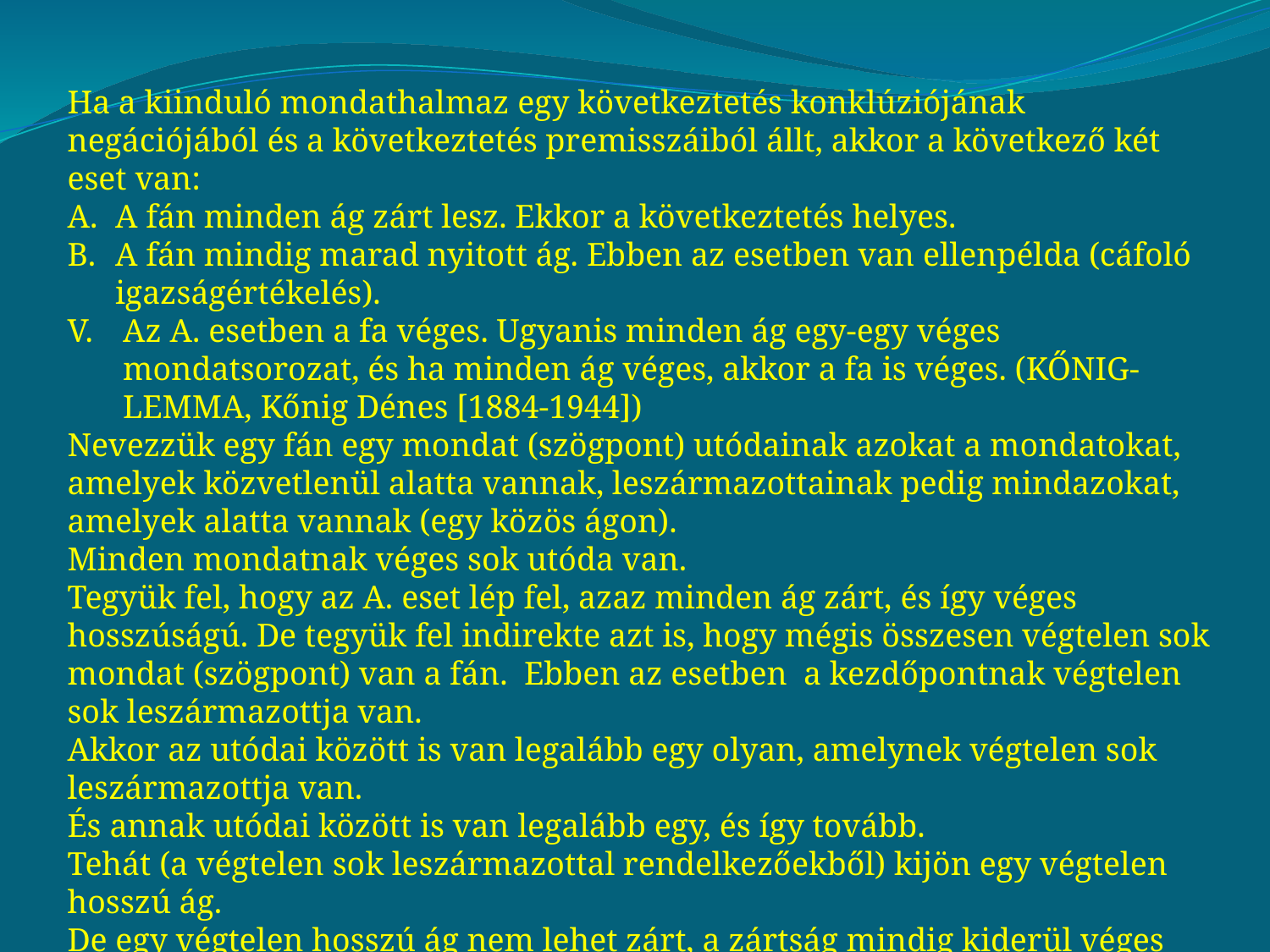

Ha a kiinduló mondathalmaz egy következtetés konklúziójának negációjából és a következtetés premisszáiból állt, akkor a következő két eset van:
A fán minden ág zárt lesz. Ekkor a következtetés helyes.
A fán mindig marad nyitott ág. Ebben az esetben van ellenpélda (cáfoló igazságértékelés).
Az A. esetben a fa véges. Ugyanis minden ág egy-egy véges mondatsorozat, és ha minden ág véges, akkor a fa is véges. (KŐNIG-LEMMA, Kőnig Dénes [1884-1944])
Nevezzük egy fán egy mondat (szögpont) utódainak azokat a mondatokat, amelyek közvetlenül alatta vannak, leszármazottainak pedig mindazokat, amelyek alatta vannak (egy közös ágon).
Minden mondatnak véges sok utóda van.
Tegyük fel, hogy az A. eset lép fel, azaz minden ág zárt, és így véges hosszúságú. De tegyük fel indirekte azt is, hogy mégis összesen végtelen sok mondat (szögpont) van a fán.  Ebben az esetben  a kezdőpontnak végtelen sok leszármazottja van.
Akkor az utódai között is van legalább egy olyan, amelynek végtelen sok leszármazottja van.
És annak utódai között is van legalább egy, és így tovább.
Tehát (a végtelen sok leszármazottal rendelkezőekből) kijön egy végtelen hosszú ág.
De egy végtelen hosszú ág nem lehet zárt, a zártság mindig kiderül véges sok lépésben.  Ezzel ellentmondásba kerültünk az A. esettel. Tehát a fán mégse lehetett végtelen sok mondat.